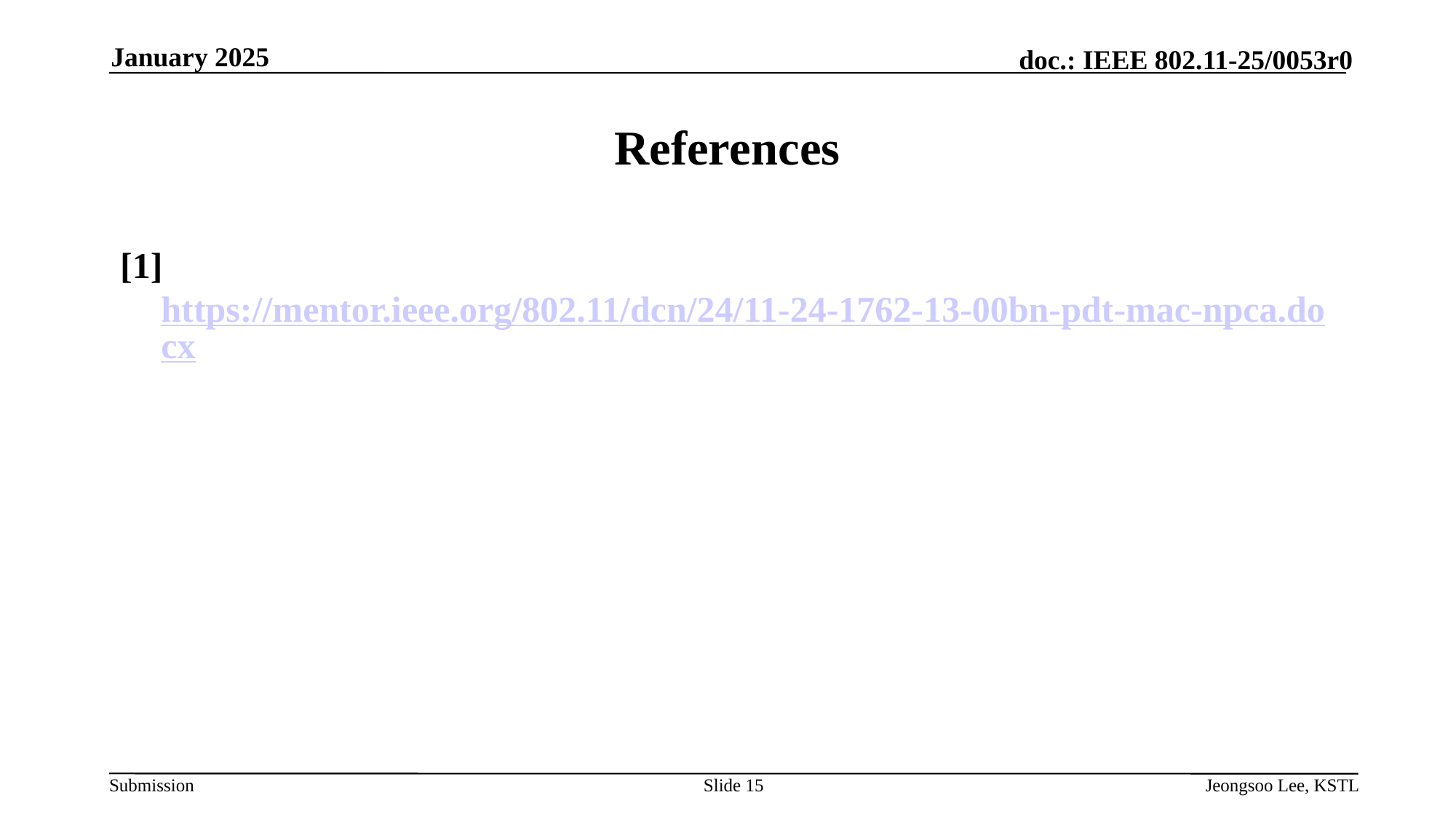

January 2025
# References
[1] https://mentor.ieee.org/802.11/dcn/24/11-24-1762-13-00bn-pdt-mac-npca.docx
Slide 15
Jeongsoo Lee, KSTL